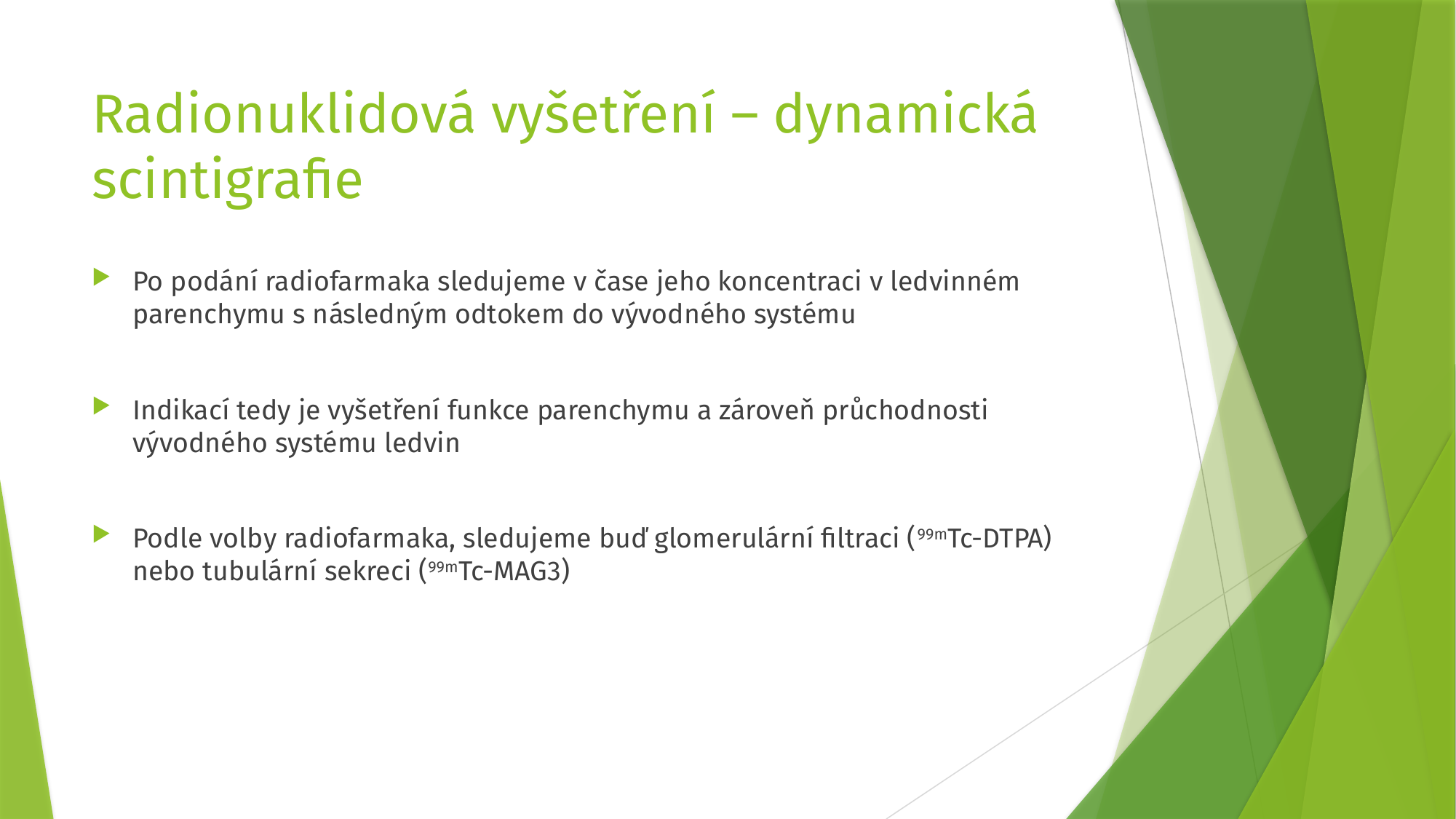

# Radionuklidová vyšetření – dynamická scintigrafie
Po podání radiofarmaka sledujeme v čase jeho koncentraci v ledvinném parenchymu s následným odtokem do vývodného systému

Indikací tedy je vyšetření funkce parenchymu a zároveň průchodnosti vývodného systému ledvin

Podle volby radiofarmaka, sledujeme buď glomerulární filtraci (99mTc-DTPA) nebo tubulární sekreci (99mTc-MAG3)